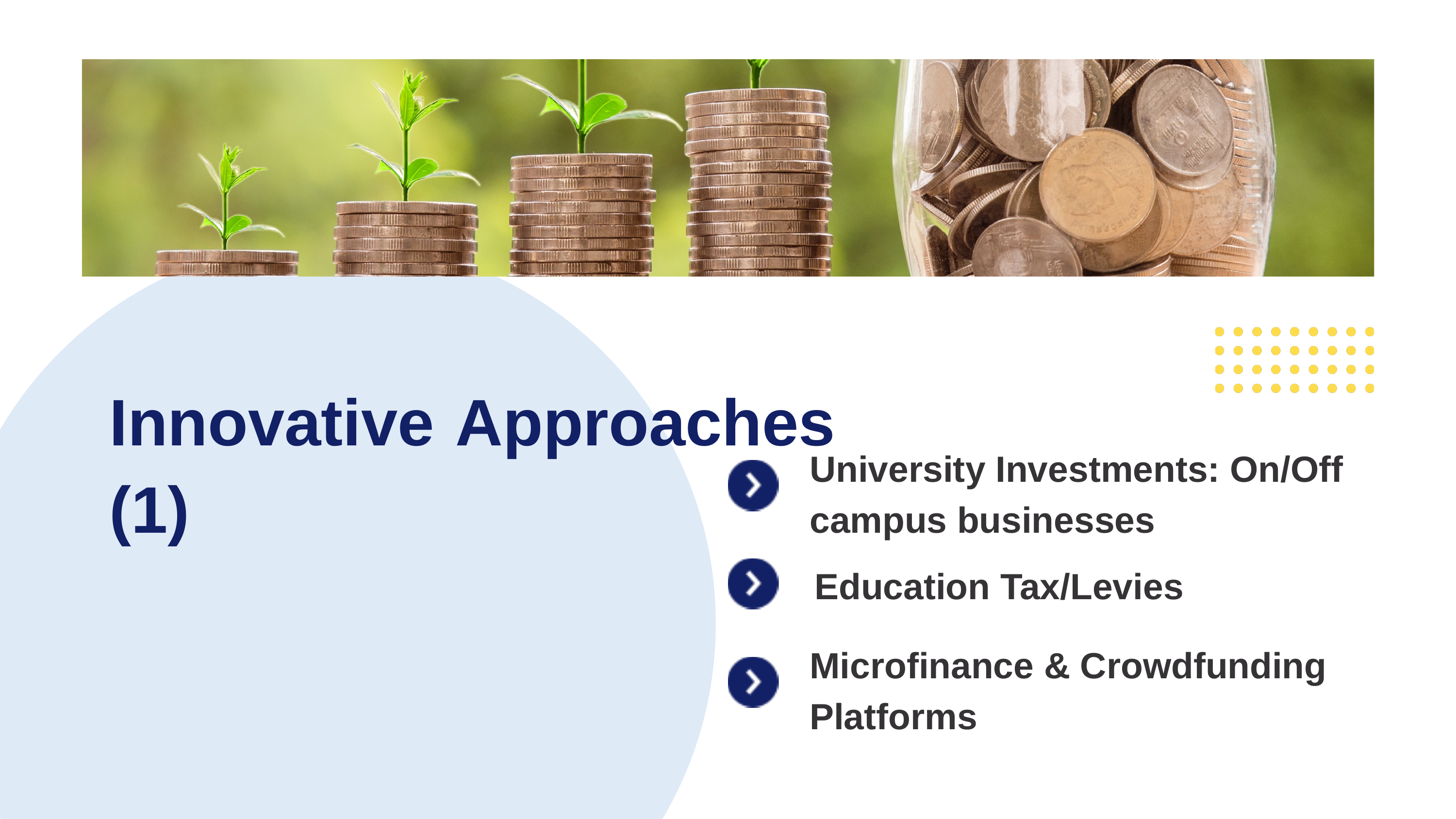

Innovative Approaches (1)
University Investments: On/Off campus businesses

Education Tax/Levies

Microfinance & Crowdfunding Platforms